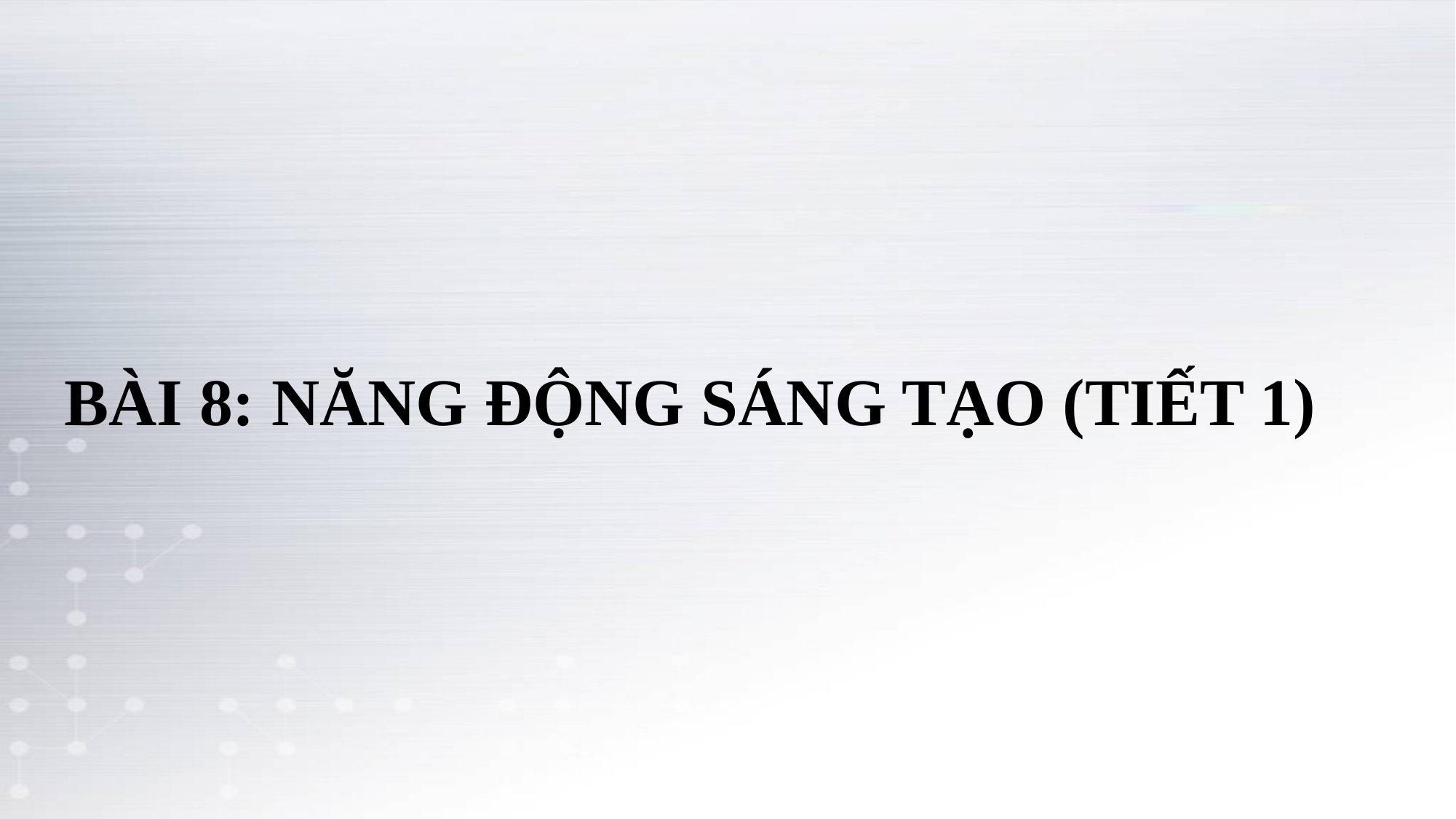

BÀI 8: NĂNG ĐỘNG SÁNG TẠO (TIẾT 1)